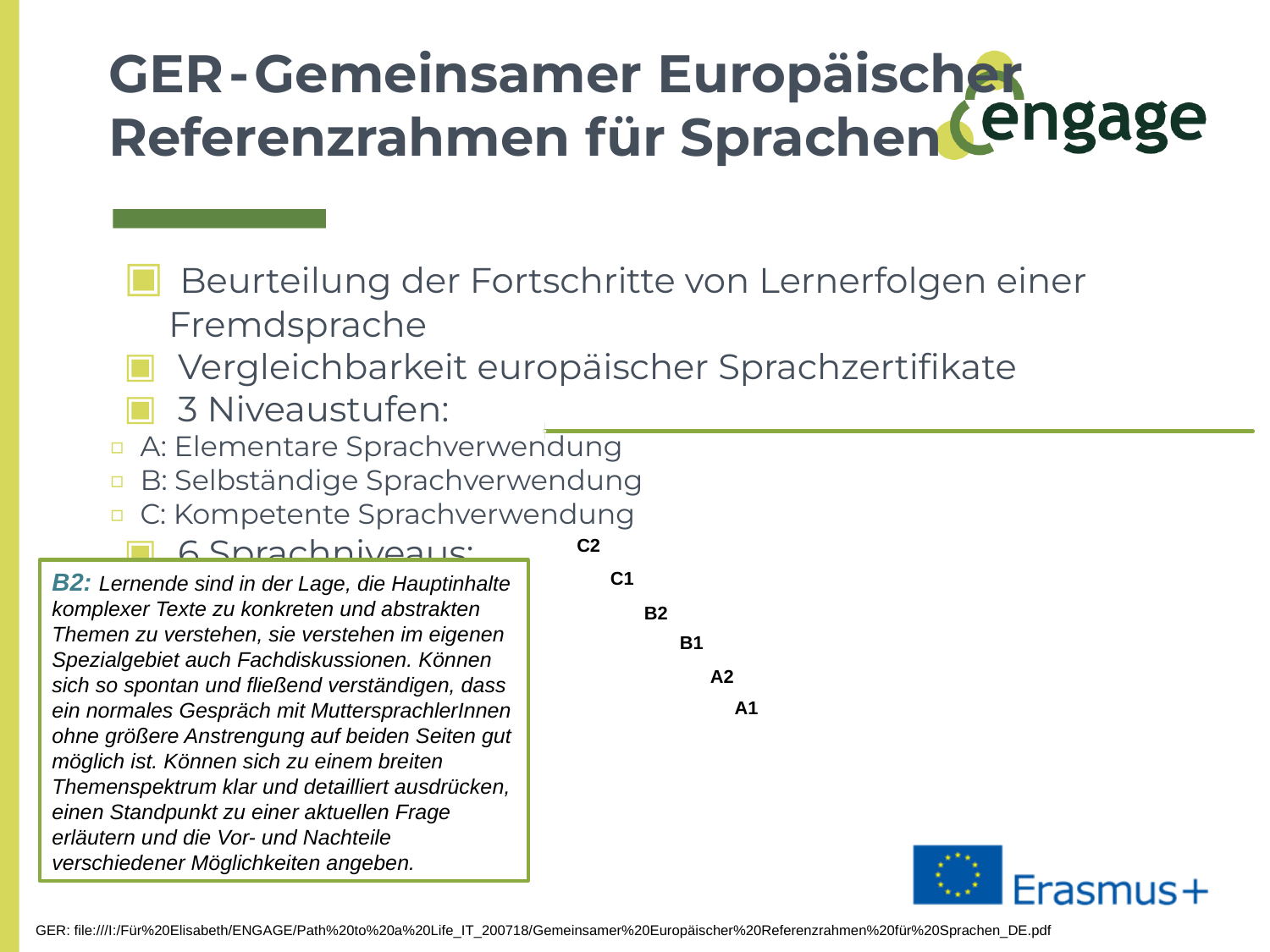

# GER - Gemeinsamer Europäischer Referenzrahmen für Sprachen
 Beurteilung der Fortschritte von Lernerfolgen einer Fremdsprache
 Vergleichbarkeit europäischer Sprachzertifikate
 3 Niveaustufen:
 A: Elementare Sprachverwendung
 B: Selbständige Sprachverwendung
 C: Kompetente Sprachverwendung
 6 Sprachniveaus:

C2
B2: Lernende sind in der Lage, die Hauptinhalte komplexer Texte zu konkreten und abstrakten Themen zu verstehen, sie verstehen im eigenen Spezialgebiet auch Fachdiskussionen. Können sich so spontan und fließend verständigen, dass ein normales Gespräch mit MuttersprachlerInnen ohne größere Anstrengung auf beiden Seiten gut möglich ist. Können sich zu einem breiten Themenspektrum klar und detailliert ausdrücken, einen Standpunkt zu einer aktuellen Frage erläutern und die Vor- und Nachteile verschiedener Möglichkeiten angeben.
C1
B2
B1
A2
A1
GER: file:///I:/Für%20Elisabeth/ENGAGE/Path%20to%20a%20Life_IT_200718/Gemeinsamer%20Europäischer%20Referenzrahmen%20für%20Sprachen_DE.pdf